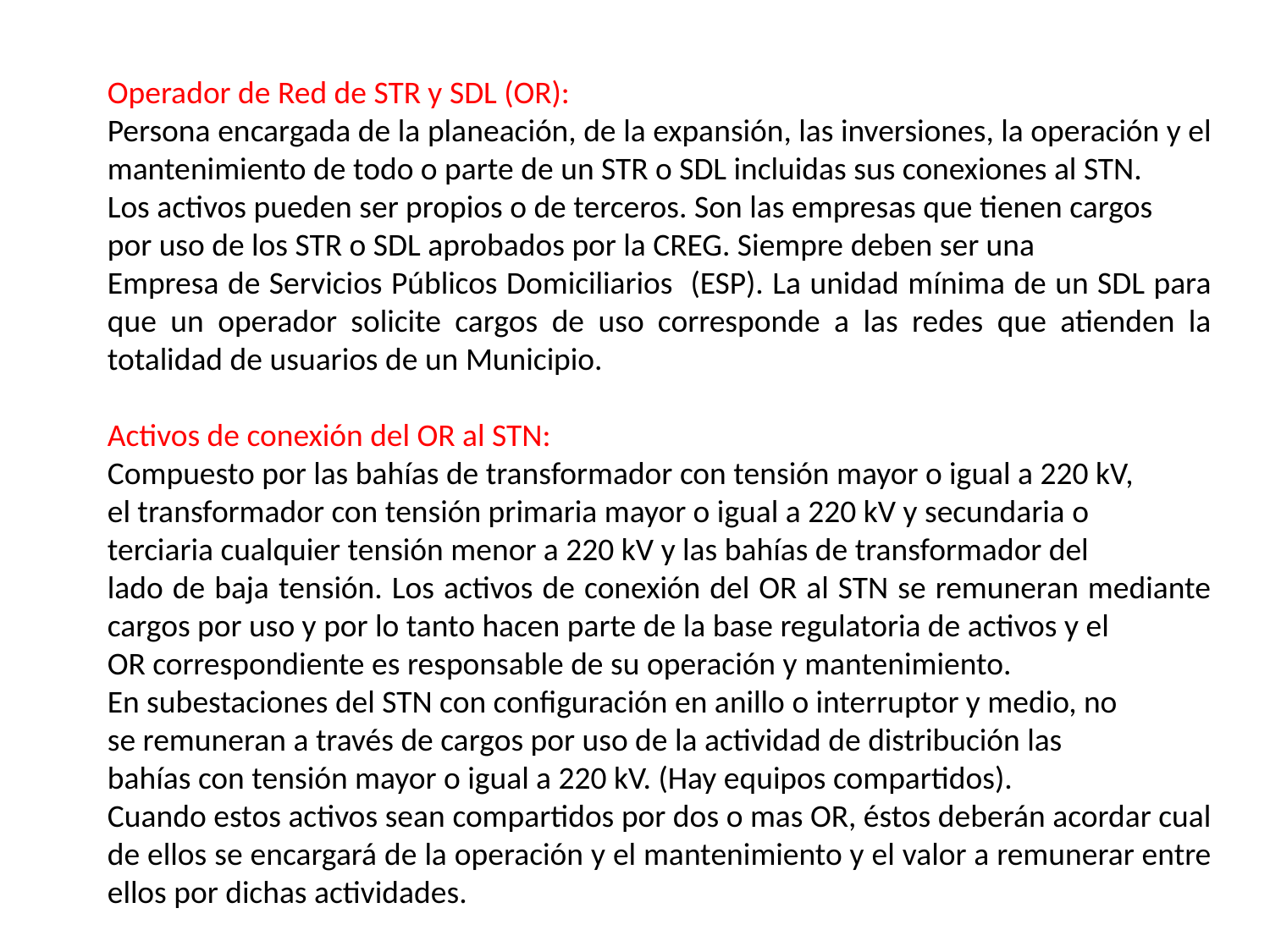

Operador de Red de STR y SDL (OR):
Persona encargada de la planeación, de la expansión, las inversiones, la operación y el mantenimiento de todo o parte de un STR o SDL incluidas sus conexiones al STN.
Los activos pueden ser propios o de terceros. Son las empresas que tienen cargos
por uso de los STR o SDL aprobados por la CREG. Siempre deben ser una
Empresa de Servicios Públicos Domiciliarios  (ESP). La unidad mínima de un SDL para que un operador solicite cargos de uso corresponde a las redes que atienden la totalidad de usuarios de un Municipio.

Activos de conexión del OR al STN:
Compuesto por las bahías de transformador con tensión mayor o igual a 220 kV,
el transformador con tensión primaria mayor o igual a 220 kV y secundaria o
terciaria cualquier tensión menor a 220 kV y las bahías de transformador del
lado de baja tensión. Los activos de conexión del OR al STN se remuneran mediante cargos por uso y por lo tanto hacen parte de la base regulatoria de activos y el
OR correspondiente es responsable de su operación y mantenimiento.
En subestaciones del STN con configuración en anillo o interruptor y medio, no
se remuneran a través de cargos por uso de la actividad de distribución las
bahías con tensión mayor o igual a 220 kV. (Hay equipos compartidos).
Cuando estos activos sean compartidos por dos o mas OR, éstos deberán acordar cual de ellos se encargará de la operación y el mantenimiento y el valor a remunerar entre ellos por dichas actividades.